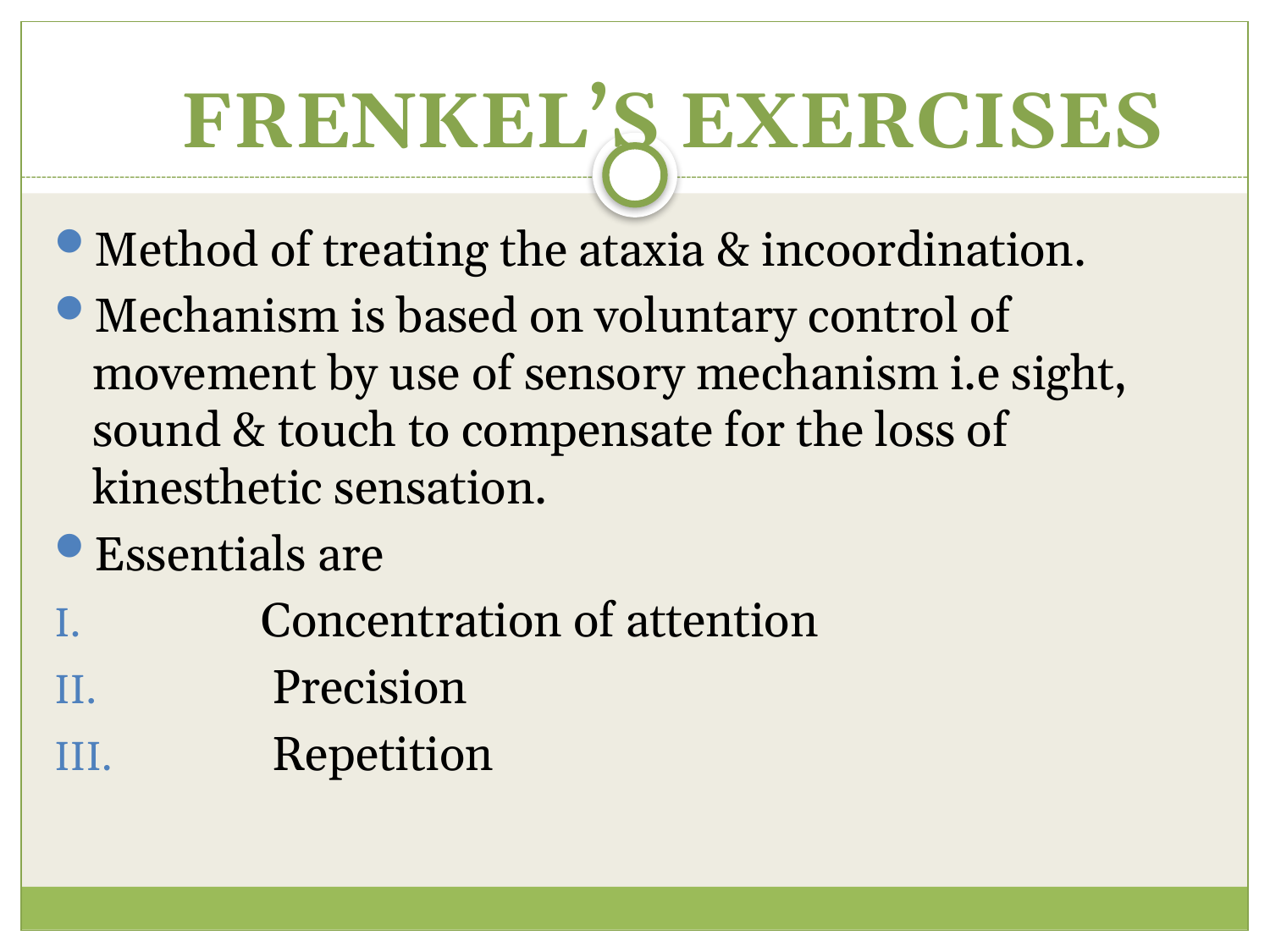

# FRENKEL’S EXERCISES
Method of treating the ataxia & incoordination.
Mechanism is based on voluntary control of movement by use of sensory mechanism i.e sight, sound & touch to compensate for the loss of kinesthetic sensation.
Essentials are
	Concentration of attention
	 Precision
	 Repetition